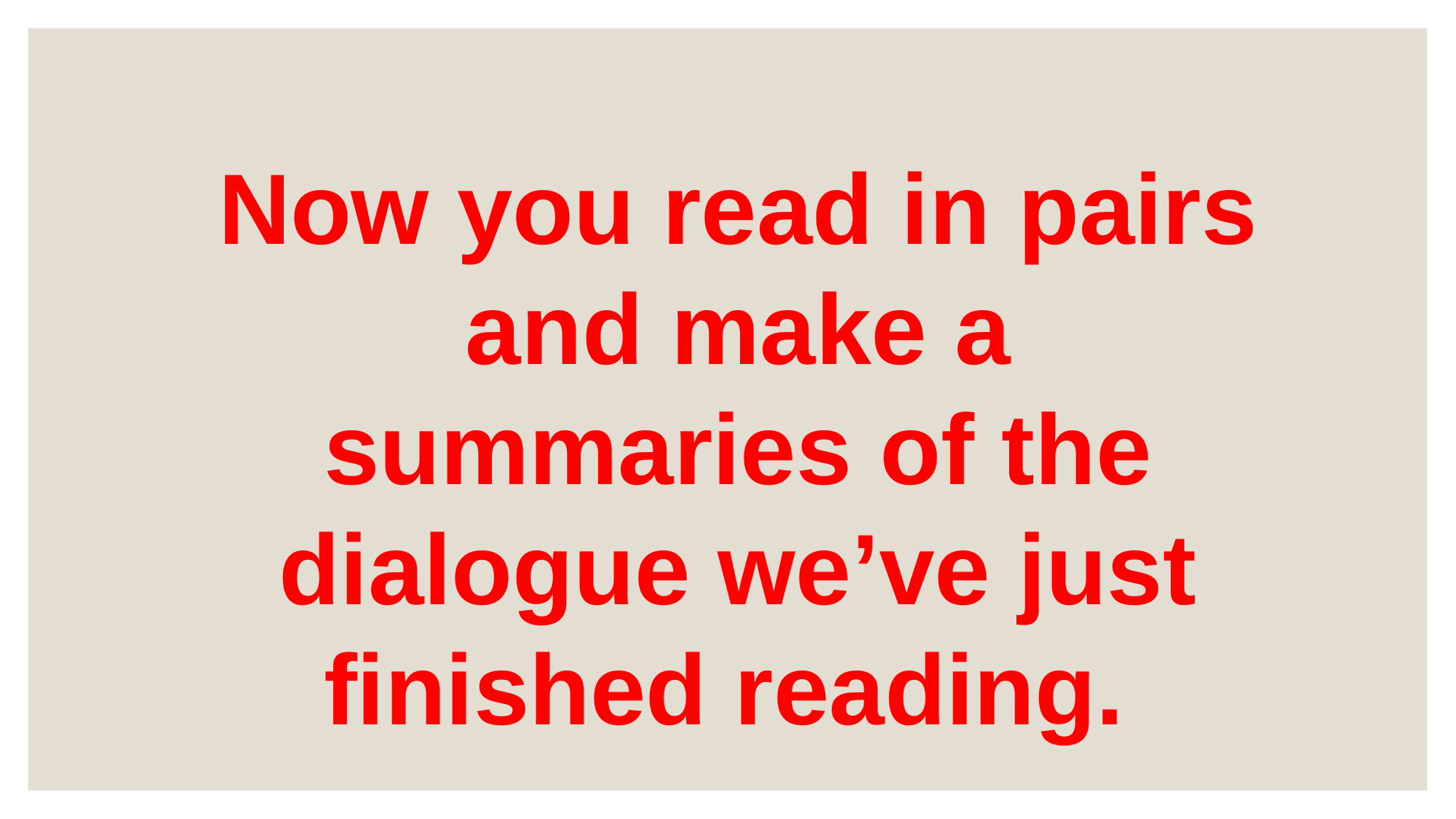

Now you read in pairs and make a summaries of the dialogue we’ve just finished reading.